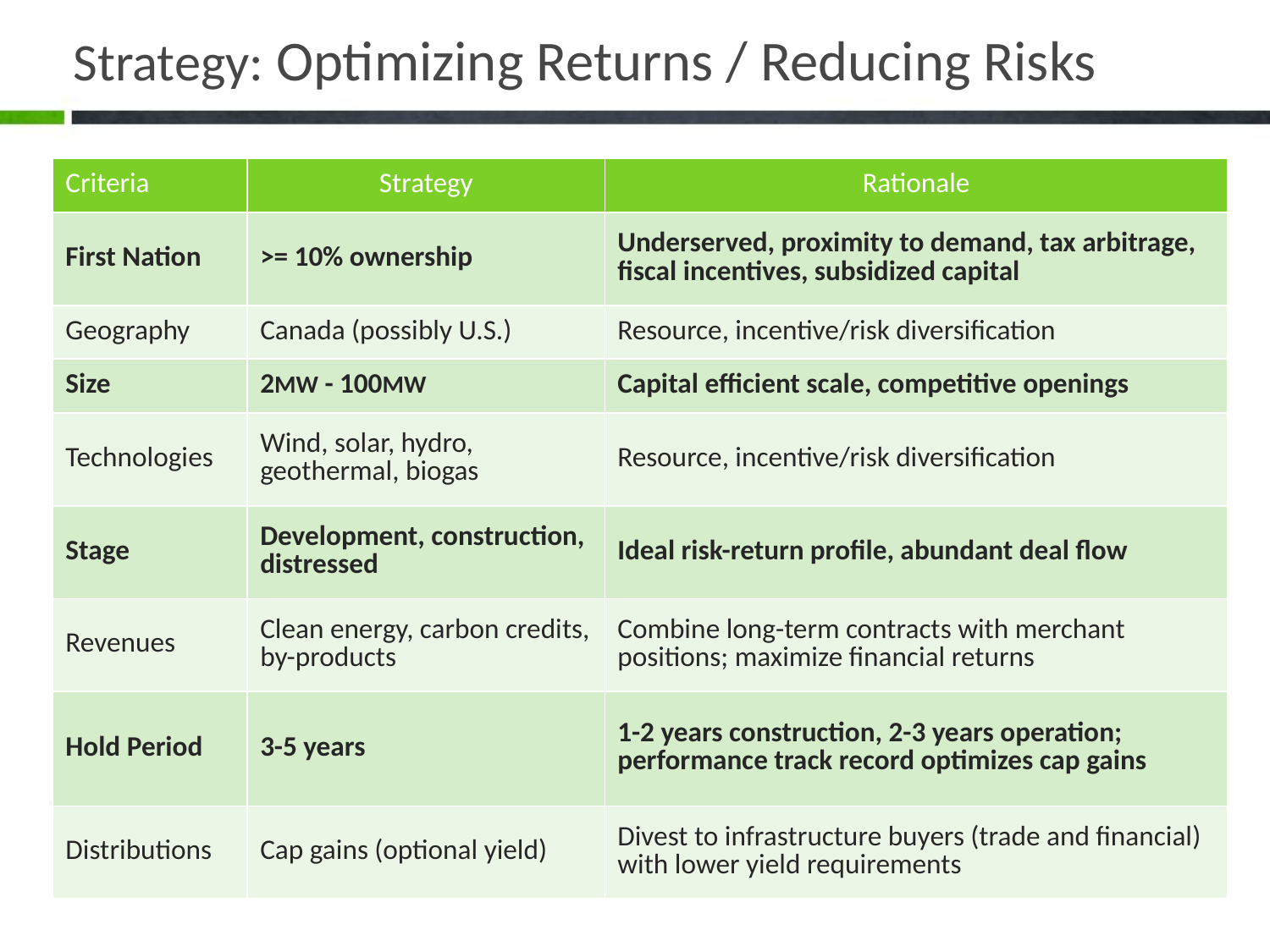

# Strategy: Optimizing Returns / Reducing Risks
| Criteria | Strategy | Rationale |
| --- | --- | --- |
| First Nation | >= 10% ownership | Underserved, proximity to demand, tax arbitrage, fiscal incentives, subsidized capital |
| Geography | Canada (possibly U.S.) | Resource, incentive/risk diversification |
| Size | 2MW - 100MW | Capital efficient scale, competitive openings |
| Technologies | Wind, solar, hydro, geothermal, biogas | Resource, incentive/risk diversification |
| Stage | Development, construction, distressed | Ideal risk-return profile, abundant deal flow |
| Revenues | Clean energy, carbon credits, by-products | Combine long-term contracts with merchant positions; maximize financial returns |
| Hold Period | 3-5 years | 1-2 years construction, 2-3 years operation; performance track record optimizes cap gains |
| Distributions | Cap gains (optional yield) | Divest to infrastructure buyers (trade and financial) with lower yield requirements |